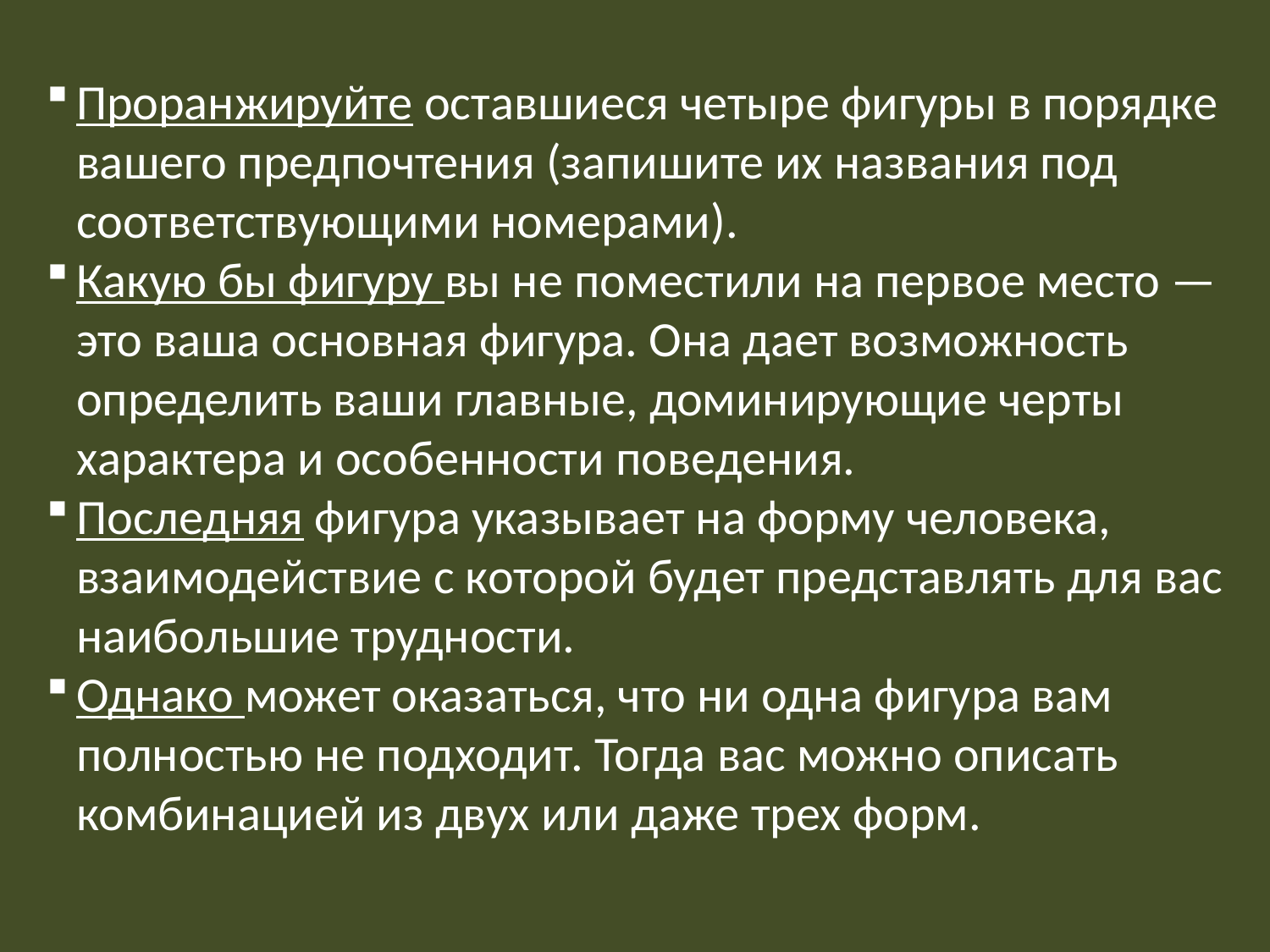

Проранжируйте оставшиеся четыре фигуры в порядке вашего предпочтения (запишите их названия под соответствующими номерами).
Какую бы фигуру вы не поместили на первое место —это ваша основная фигура. Она дает возможность определить ваши главные, доминирующие черты характера и особенности поведения.
Последняя фигура указывает на форму человека, взаимодействие с которой будет представлять для вас наибольшие трудности.
Однако может оказаться, что ни одна фигура вам полностью не подходит. Тогда вас можно описать комбинацией из двух или даже трех форм.